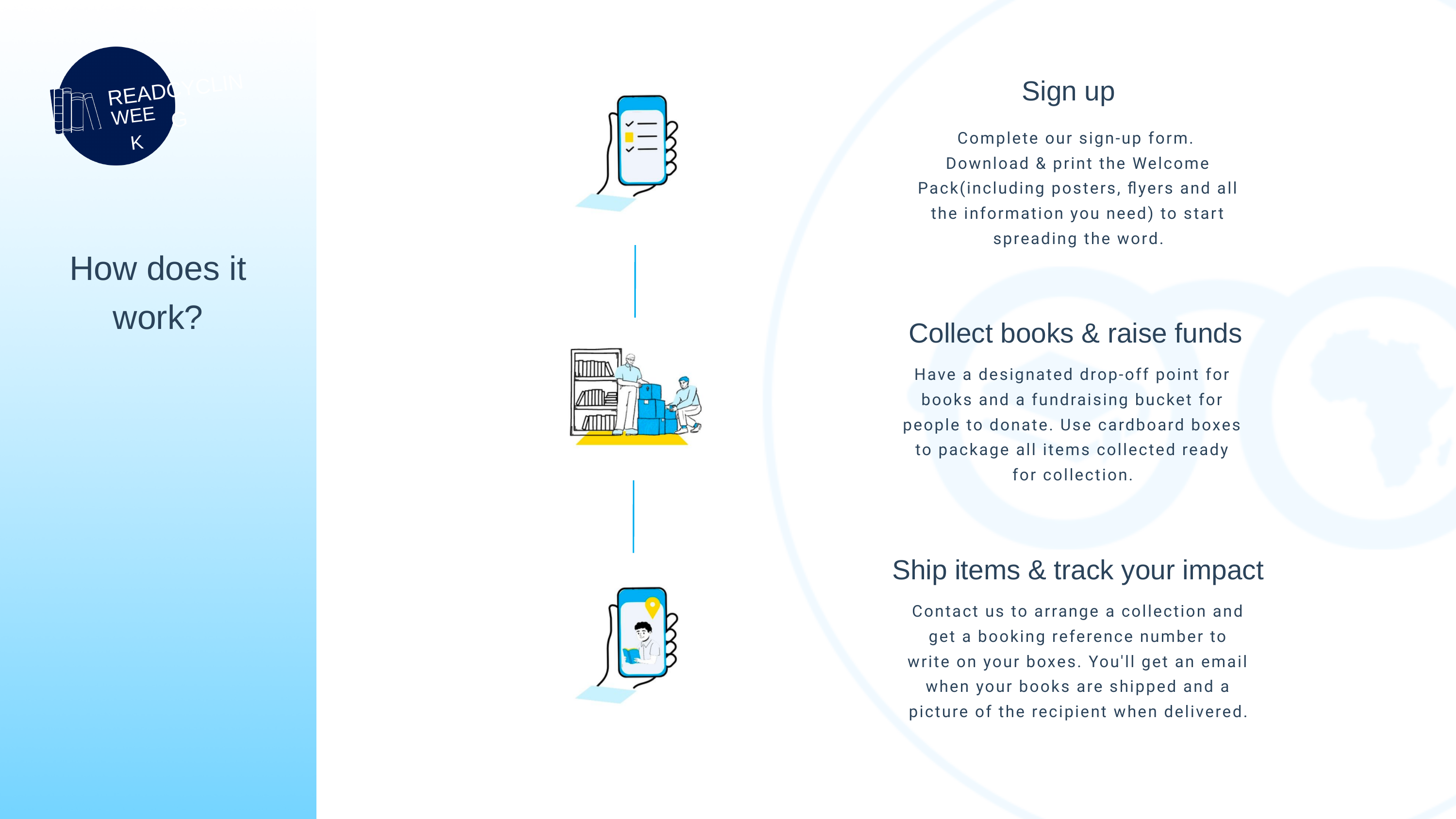

READCYCLING

WEEK

Sign up
Complete our sign-up form.
Download & print the Welcome Pack(including posters, flyers and all the information you need) to start spreading the word.
How does it work?

Collect books & raise funds
Have a designated drop-off point for books and a fundraising bucket for people to donate. Use cardboard boxes to package all items collected ready for collection.

Ship items & track your impact

Contact us to arrange a collection and get a booking reference number to write on your boxes. You'll get an email when your books are shipped and a picture of the recipient when delivered.